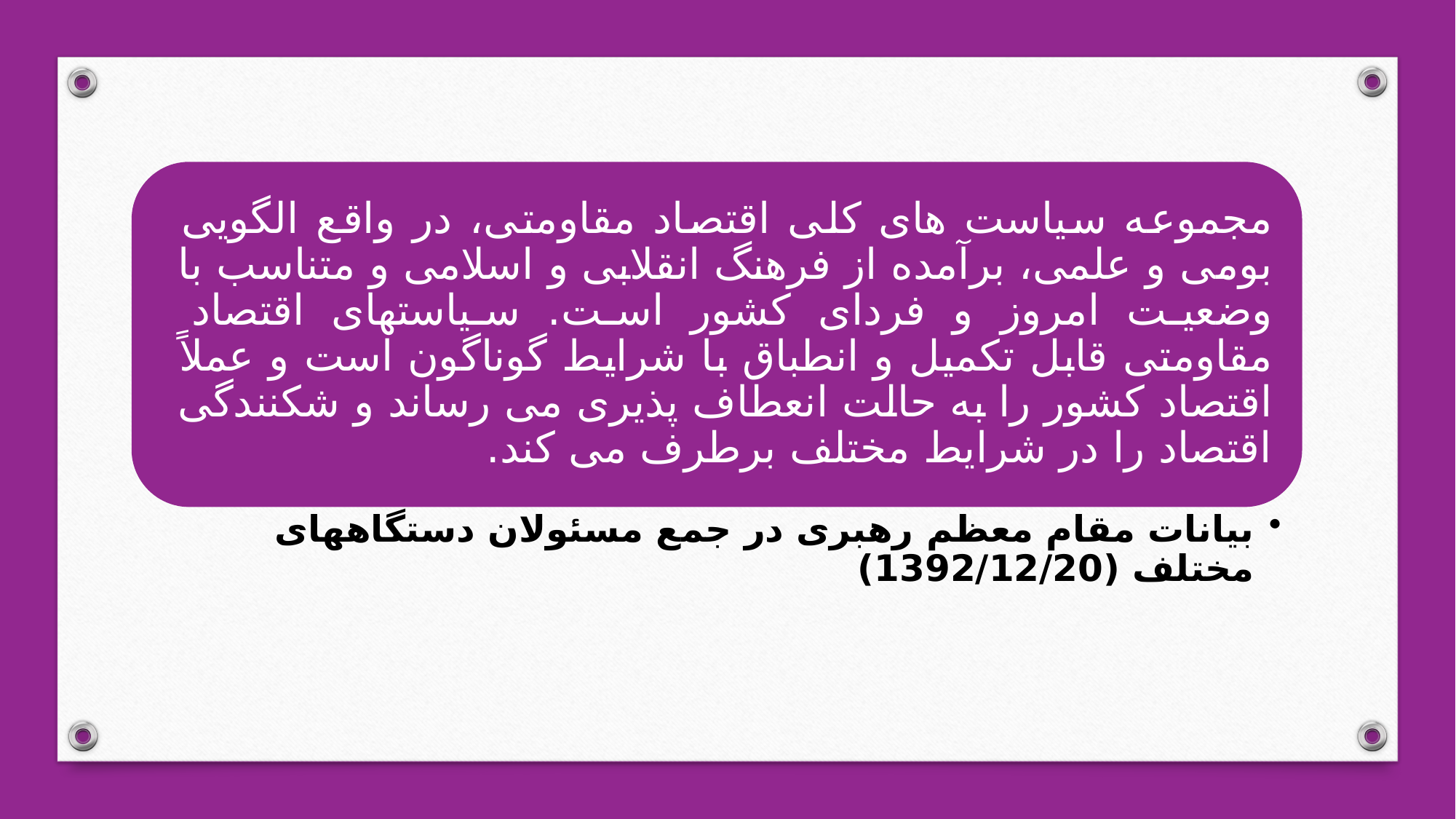

مجموعه سیاست های کلی اقتصاد مقاومتی، در واقع الگویی بومی و علمی، برآمده از فرهنگ انقلابی و اسلامی و متناسب با وضعیت امروز و فردای کشور است. سیاستهای اقتصاد مقاومتی قابل تکمیل و انطباق با شرایط گوناگون است و عملاً اقتصاد کشور را به حالت انعطاف پذیری می رساند و شکنندگی اقتصاد را در شرایط مختلف برطرف می کند.
بیانات مقام معظم رهبری در جمع مسئولان دستگاههای مختلف (1392/12/20)